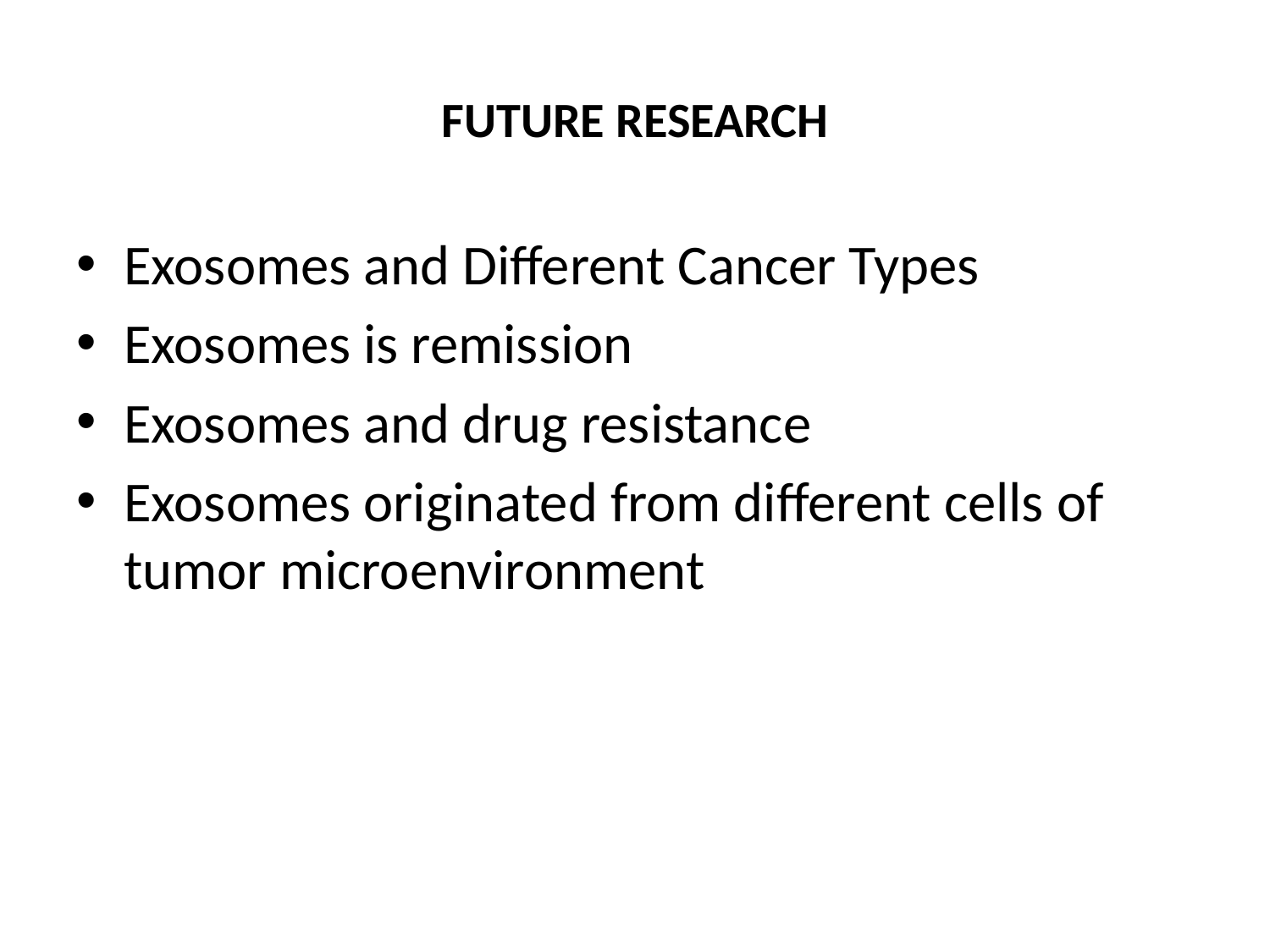

# FUTURE RESEARCH
Exosomes and Different Cancer Types
Exosomes is remission
Exosomes and drug resistance
Exosomes originated from different cells of tumor microenvironment